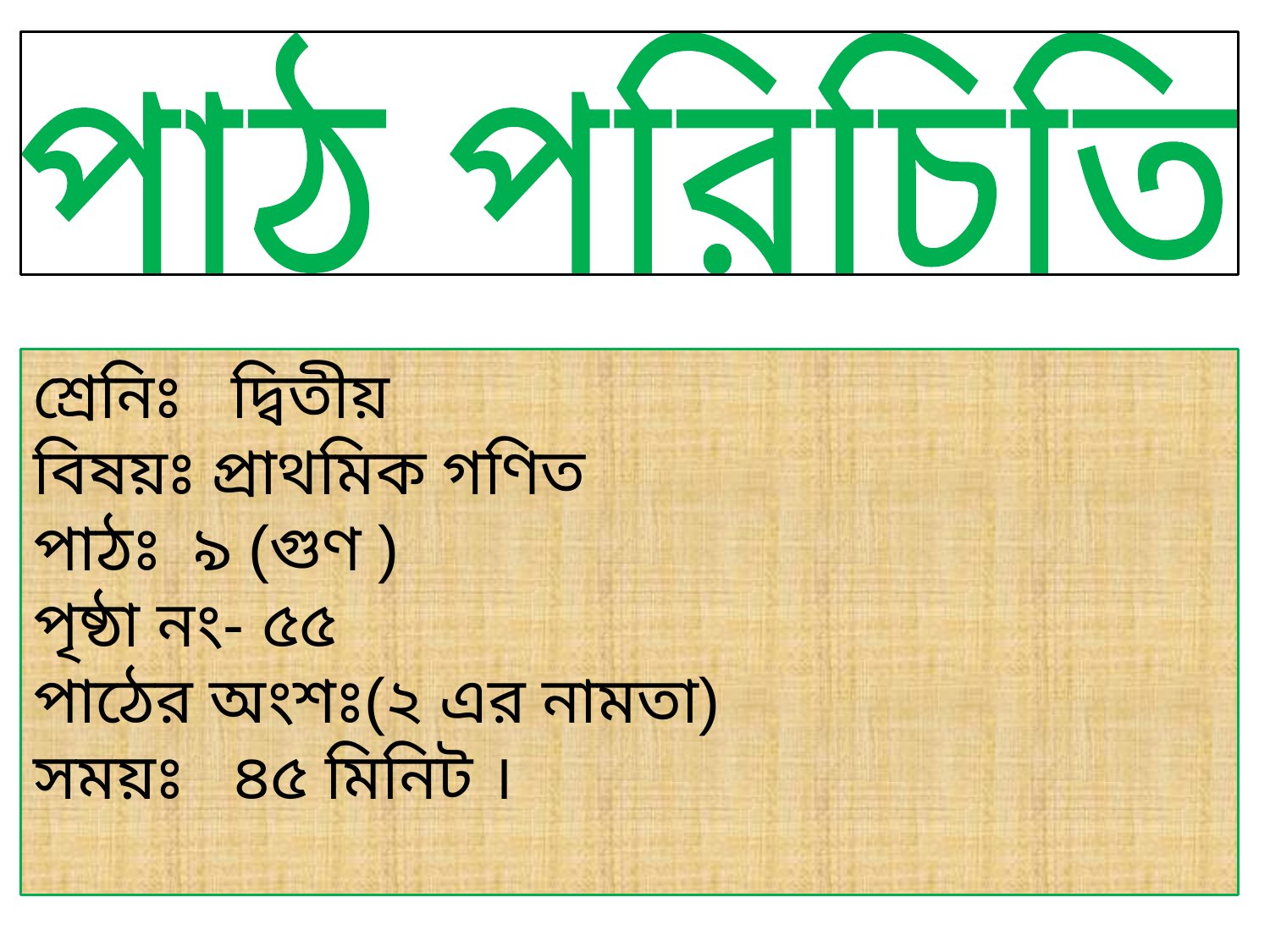

পাঠ পরিচিতি

শ্রেনিঃ   দ্বিতীয়
বিষয়ঃ প্রাথমিক গণিত
পাঠঃ  ৯ (গুণ )
পৃষ্ঠা নং- ৫৫
পাঠের অংশঃ(২ এর নামতা)
সময়ঃ   ৪৫ মিনিট ।